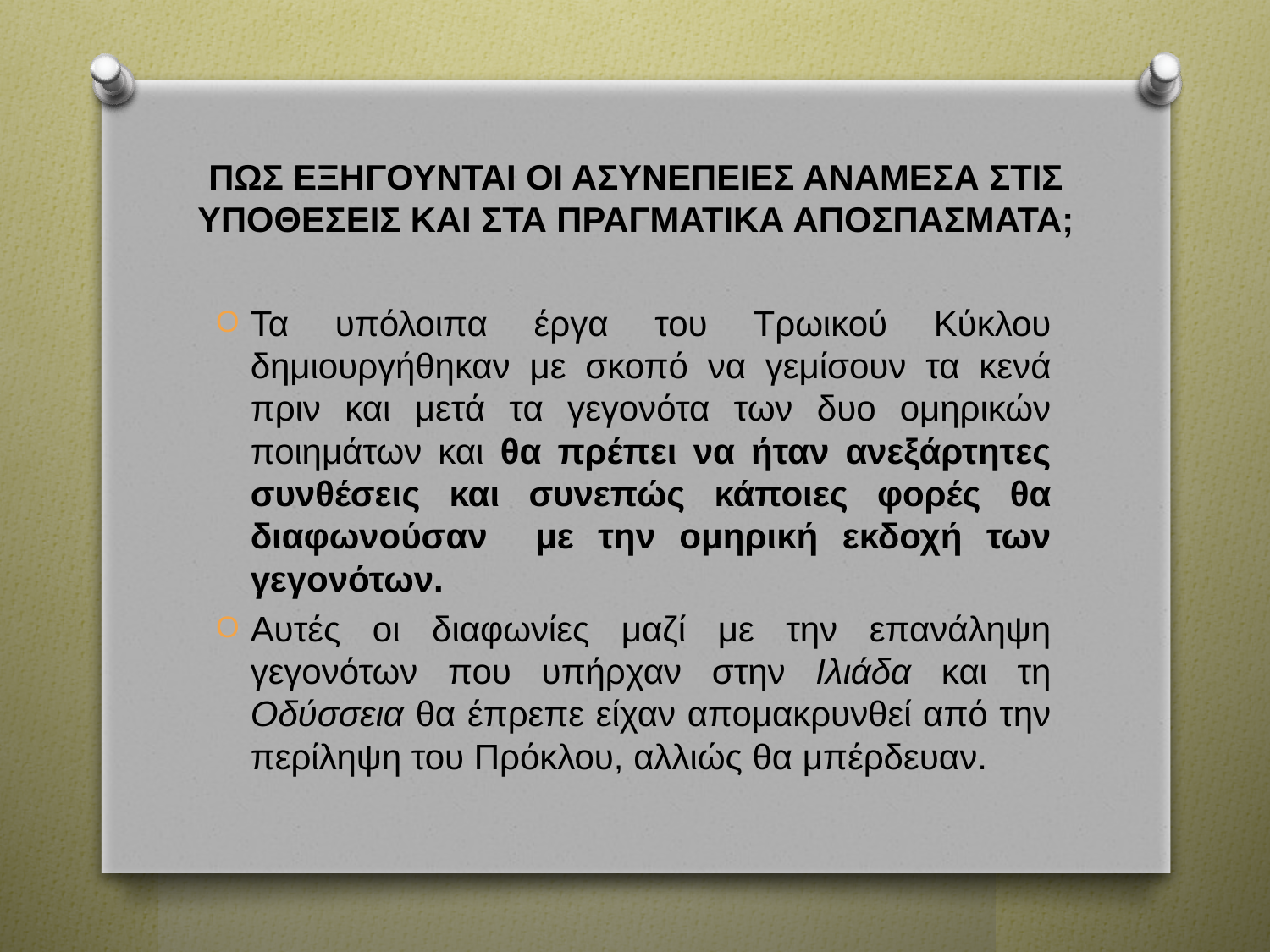

# ΠΩΣ ΕΞΗΓΟΥΝΤΑΙ ΟΙ ΑΣΥΝΕΠΕΙΕΣ ΑΝΑΜΕΣΑ ΣΤΙΣ ΥΠΟΘΕΣΕΙΣ ΚΑΙ ΣΤΑ ΠΡΑΓΜΑΤΙΚΑ ΑΠΟΣΠΑΣΜΑΤΑ;
Τα υπόλοιπα έργα του Τρωικού Κύκλου δημιουργήθηκαν με σκοπό να γεμίσουν τα κενά πριν και μετά τα γεγονότα των δυο ομηρικών ποιημάτων και θα πρέπει να ήταν ανεξάρτητες συνθέσεις και συνεπώς κάποιες φορές θα διαφωνούσαν  με την ομηρική εκδοχή των γεγονότων.
Αυτές οι διαφωνίες μαζί με την επανάληψη γεγονότων που υπήρχαν στην Ιλιάδα και τη Οδύσσεια θα έπρεπε είχαν απομακρυνθεί από την περίληψη του Πρόκλου, αλλιώς θα μπέρδευαν.